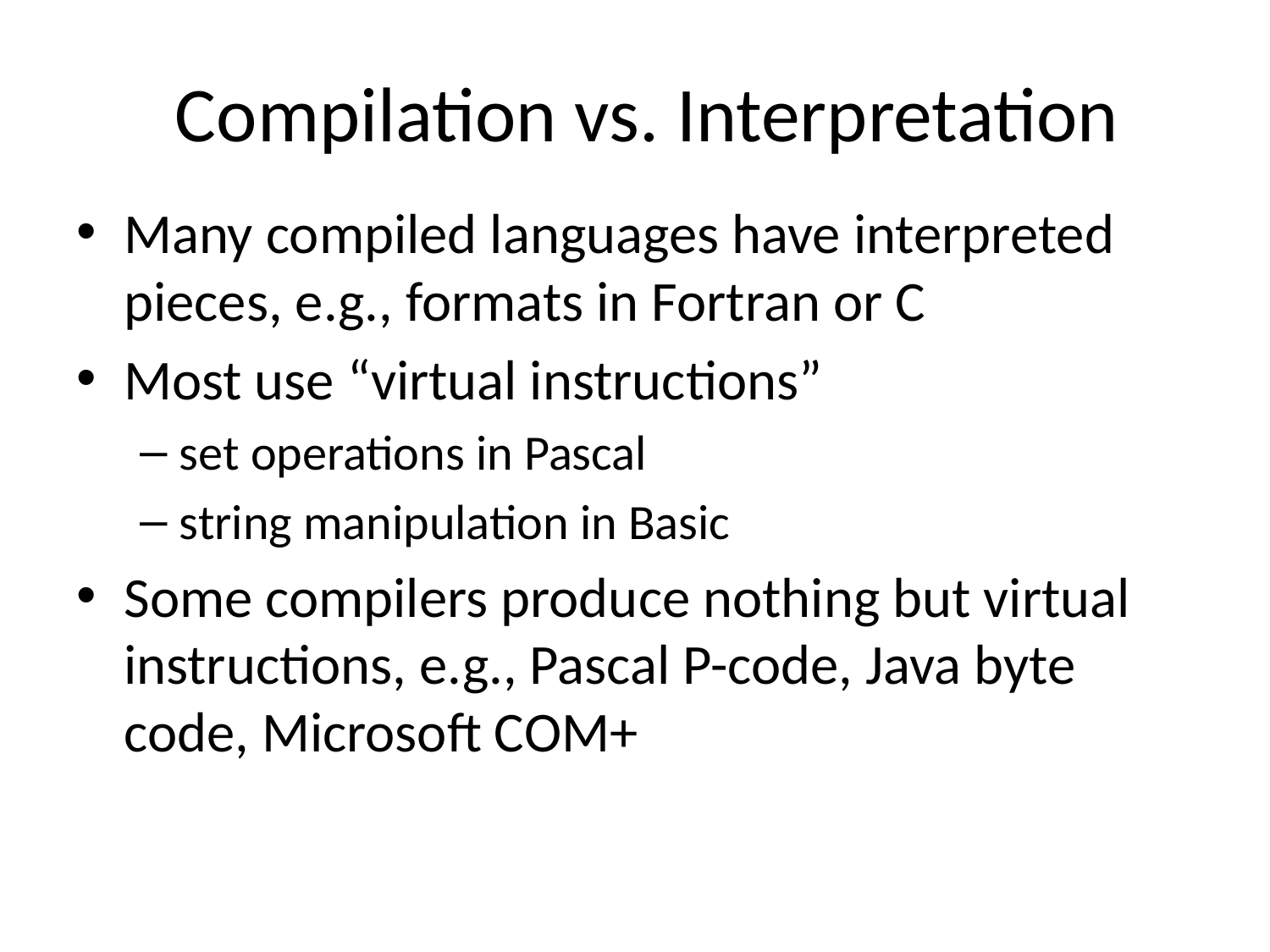

# Compilation vs. Interpretation
Many compiled languages have interpreted pieces, e.g., formats in Fortran or C
Most use “virtual instructions”
set operations in Pascal
string manipulation in Basic
Some compilers produce nothing but virtual instructions, e.g., Pascal P-code, Java byte code, Microsoft COM+